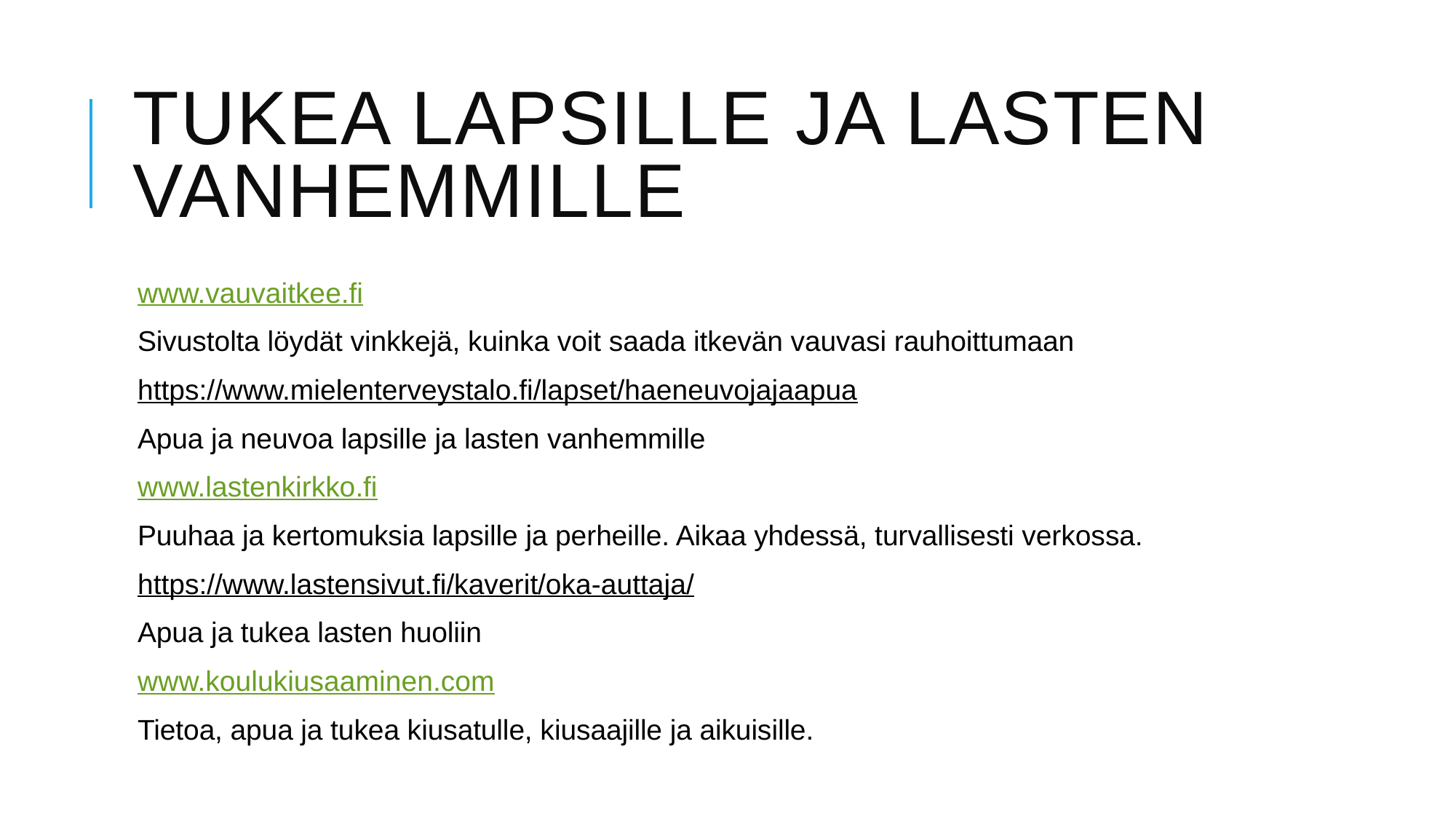

# Tukea lapsille ja lasten vanhemmille
www.vauvaitkee.fi
Sivustolta löydät vinkkejä, kuinka voit saada itkevän vauvasi rauhoittumaan
https://www.mielenterveystalo.fi/lapset/haeneuvojajaapua
Apua ja neuvoa lapsille ja lasten vanhemmille
www.lastenkirkko.fi
Puuhaa ja kertomuksia lapsille ja perheille. Aikaa yhdessä, turvallisesti verkossa.
https://www.lastensivut.fi/kaverit/oka-auttaja/
Apua ja tukea lasten huoliin
www.koulukiusaaminen.com
Tietoa, apua ja tukea kiusatulle, kiusaajille ja aikuisille.